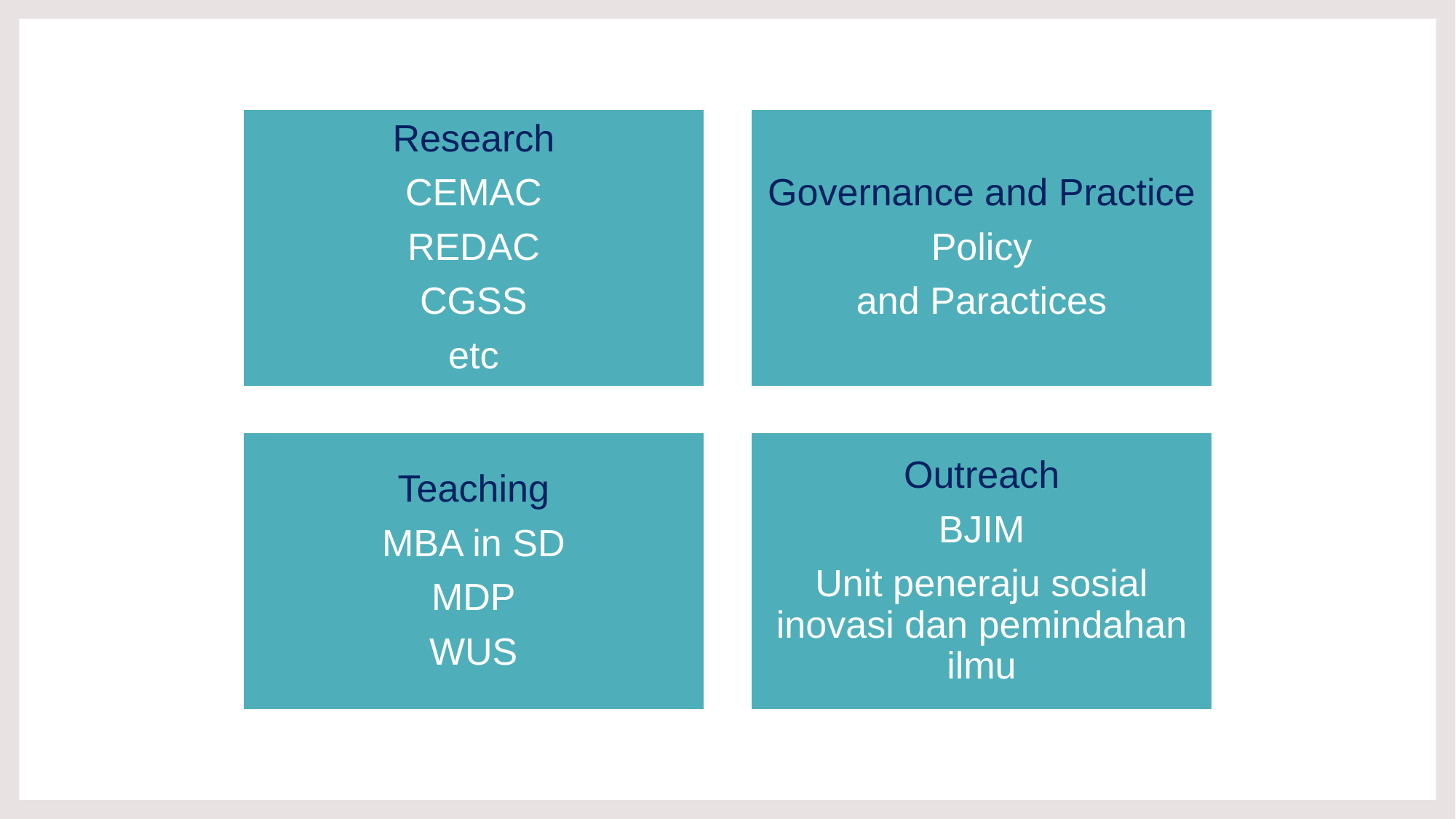

Research
CEMAC
REDAC
CGSS
etc
Governance and Practice
Policy
and Paractices
Teaching
MBA in SD
MDP
WUS
Outreach
BJIM
Unit peneraju sosial inovasi dan pemindahan ilmu